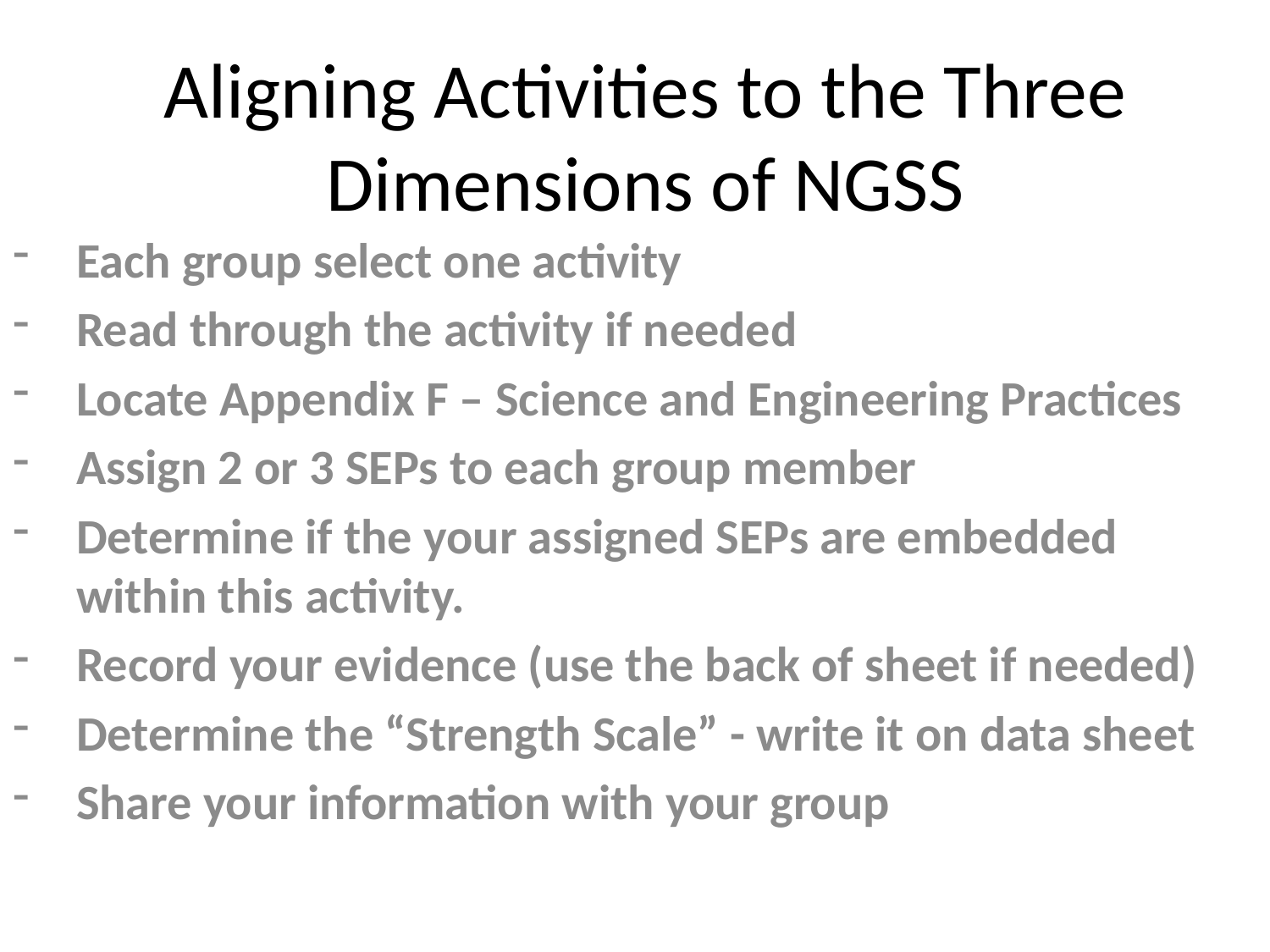

# Aligning Activities to the Three Dimensions of NGSS
Each group select one activity
Read through the activity if needed
Locate Appendix F – Science and Engineering Practices
Assign 2 or 3 SEPs to each group member
Determine if the your assigned SEPs are embedded within this activity.
Record your evidence (use the back of sheet if needed)
Determine the “Strength Scale” - write it on data sheet
Share your information with your group